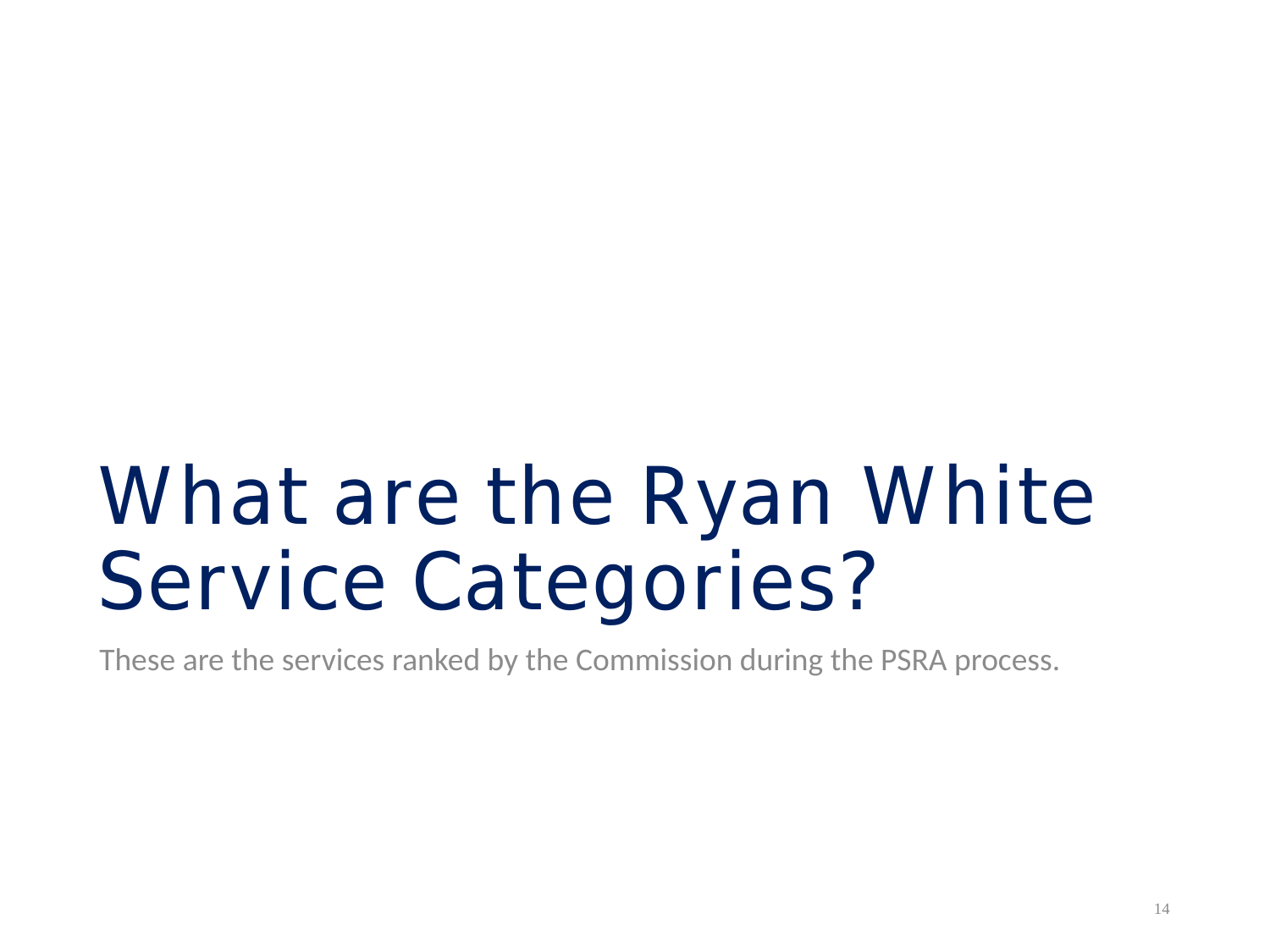

# What are the Ryan White Service Categories?
These are the services ranked by the Commission during the PSRA process.
14